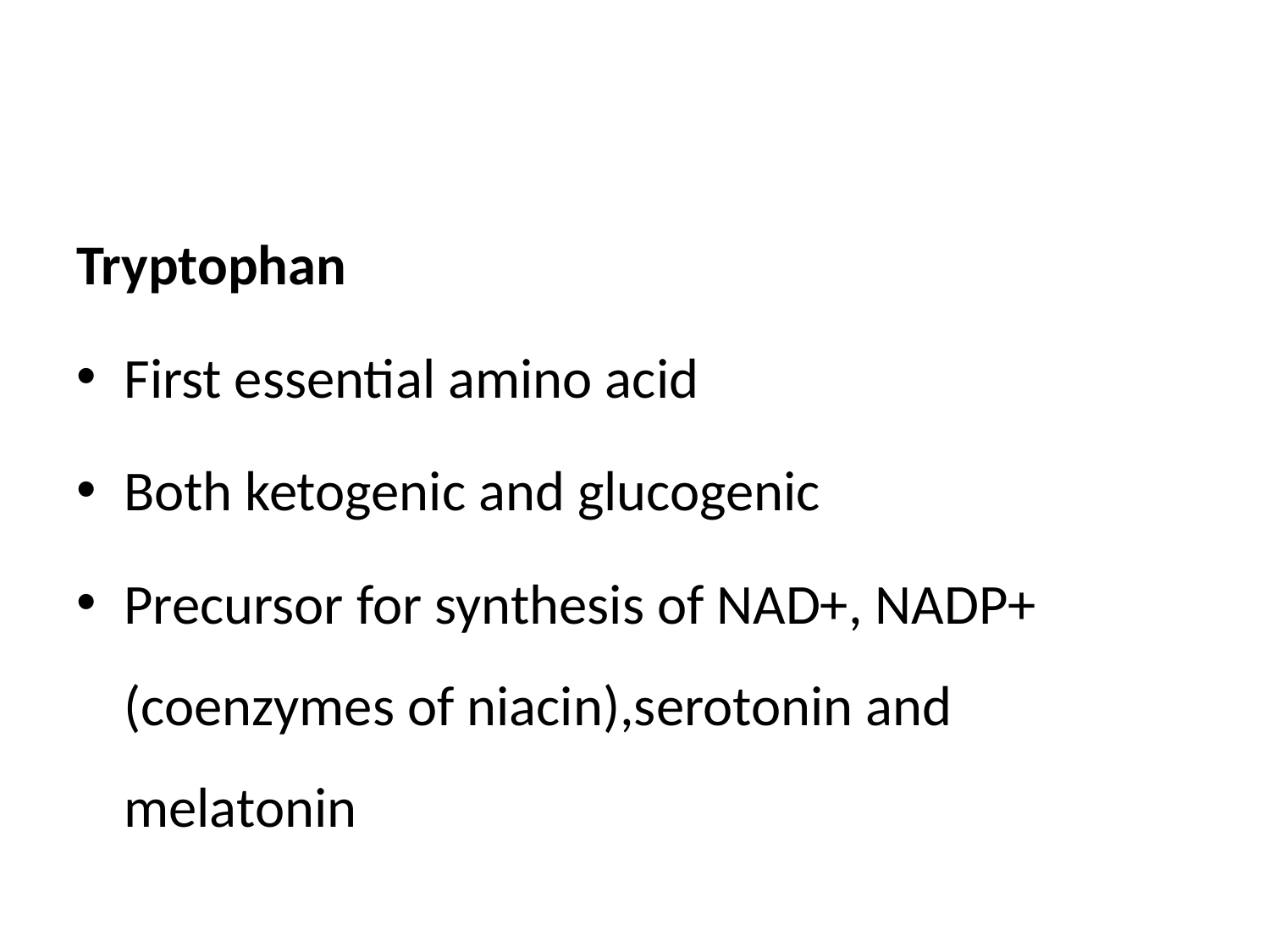

#
Tryptophan
First essential amino acid
Both ketogenic and glucogenic
Precursor for synthesis of NAD+, NADP+ (coenzymes of niacin),serotonin and melatonin